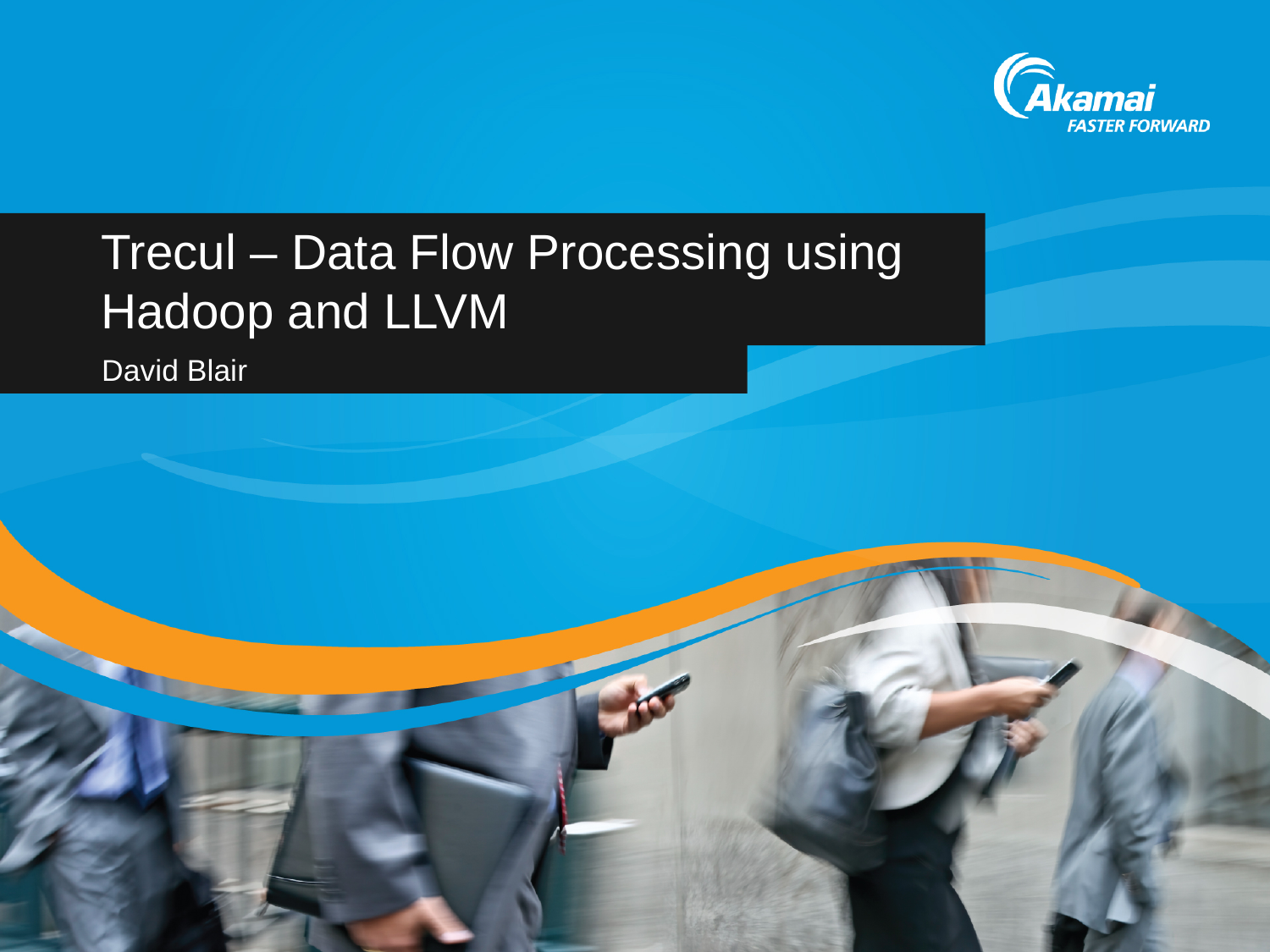

# Trecul – Data Flow Processing using Hadoop and LLVM
David Blair